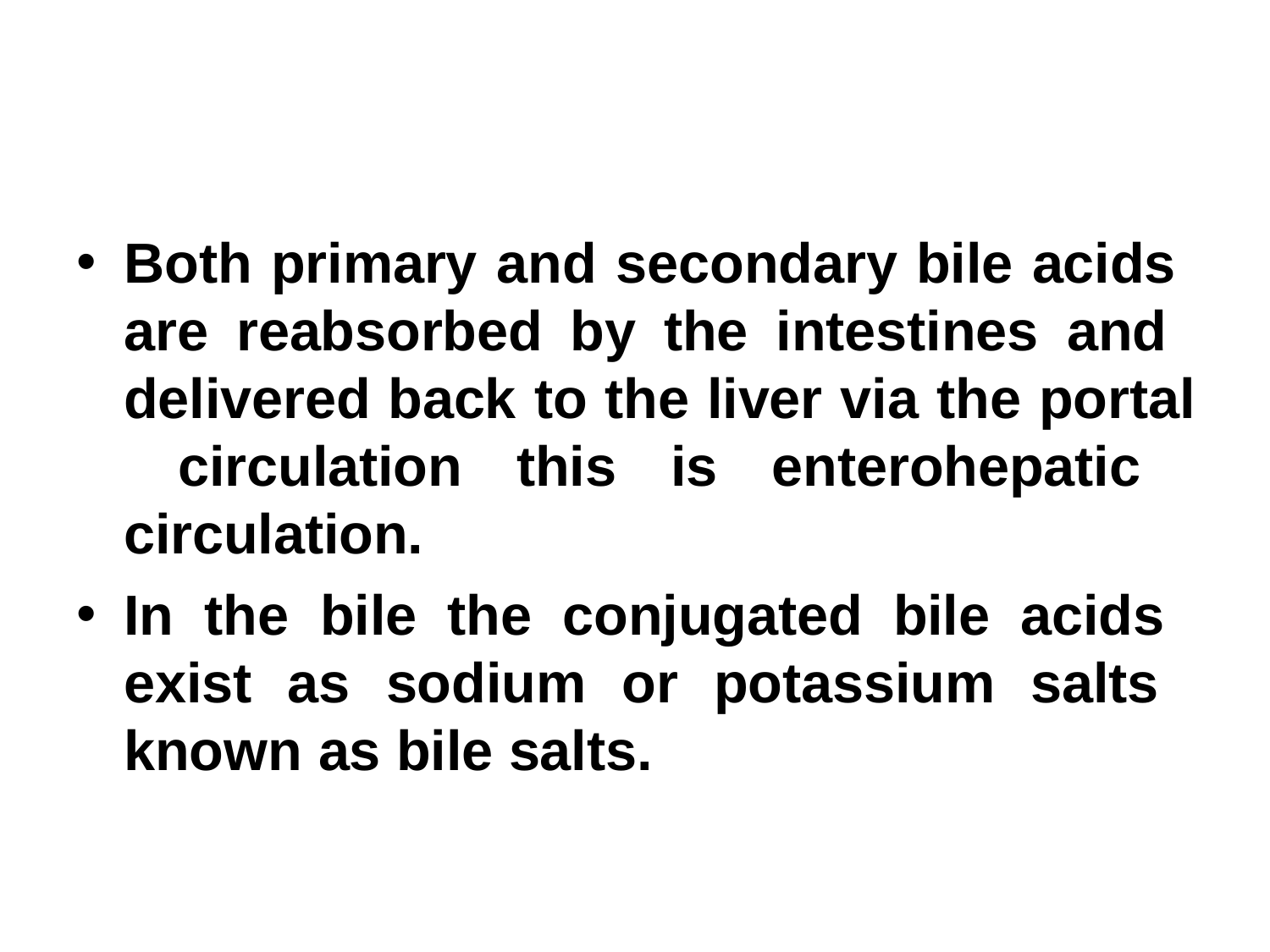

Both primary and secondary bile acids  are reabsorbed by the intestines and  delivered back to the liver via the portal  circulation this is enterohepatic  circulation.
In the bile the conjugated bile acids  exist as sodium or potassium salts  known as bile salts.